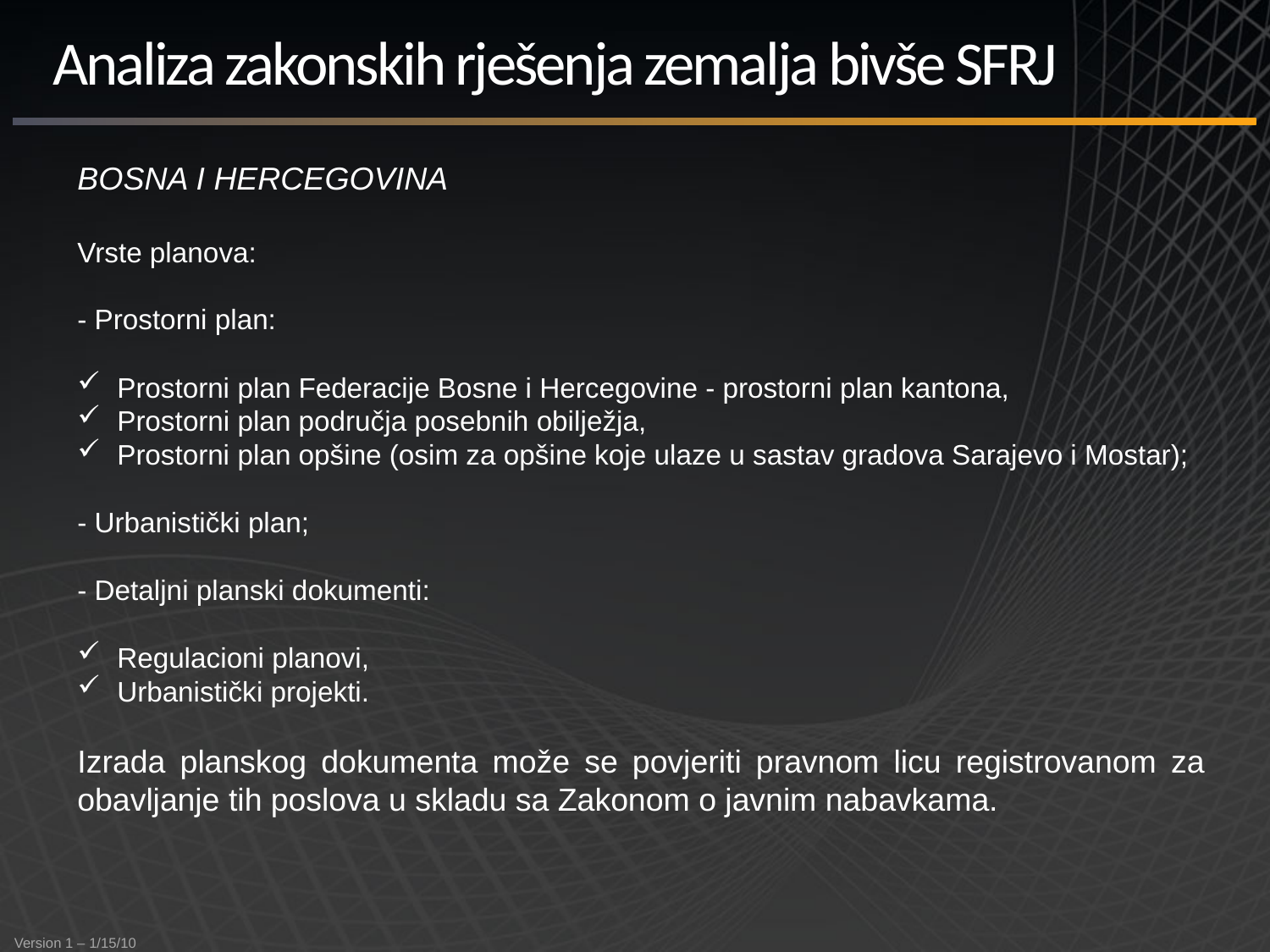

# Analiza zakonskih rješenja zemalja bivše SFRJ
BOSNA I HERCEGOVINA

Vrste planova:

- Prostorni plan:

Prostorni plan Federacije Bosne i Hercegovine - prostorni plan kantona,
Prostorni plan područja posebnih obilježja,
Prostorni plan opšine (osim za opšine koje ulaze u sastav gradova Sarajevo i Mostar);

- Urbanistički plan;

- Detaljni planski dokumenti:

Regulacioni planovi,
Urbanistički projekti.

Izrada planskog dokumenta može se povjeriti pravnom licu registrovanom za obavljanje tih poslova u skladu sa Zakonom o javnim nabavkama.